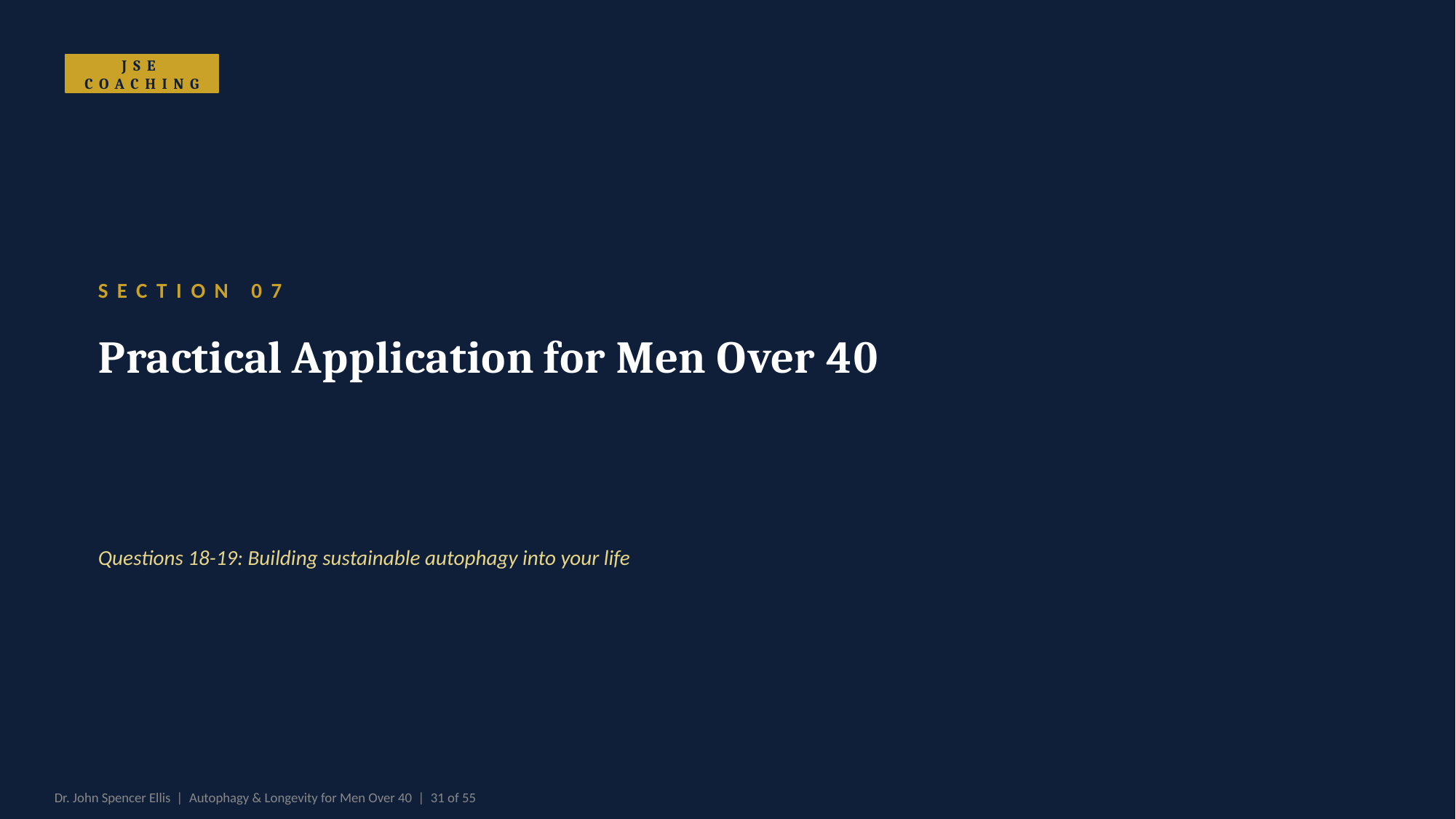

JSE COACHING
SECTION 07
Practical Application for Men Over 40
Questions 18-19: Building sustainable autophagy into your life
Dr. John Spencer Ellis  |  Autophagy & Longevity for Men Over 40  |  31 of 55